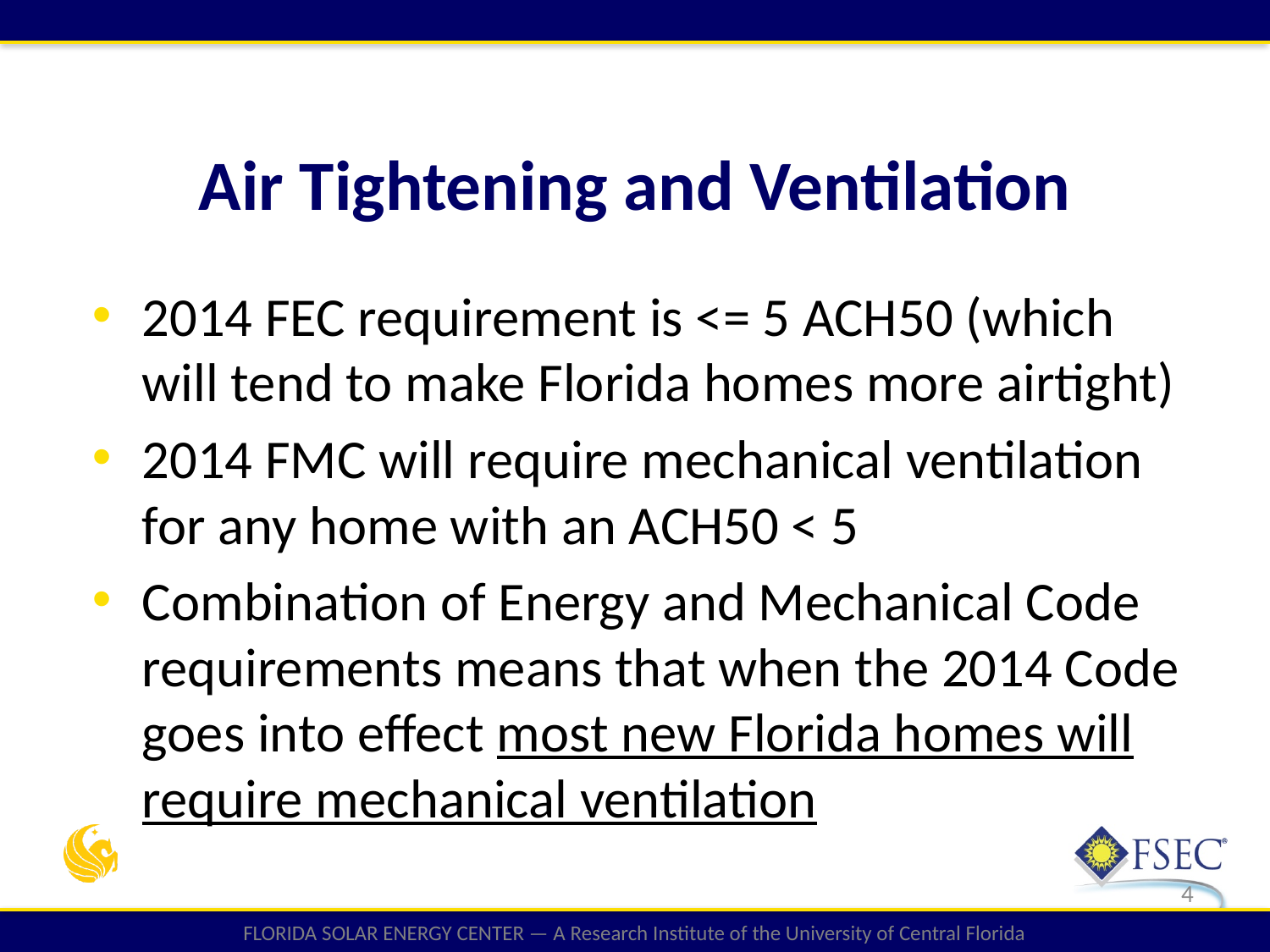

# Air Tightening and Ventilation
2014 FEC requirement is <= 5 ACH50 (which will tend to make Florida homes more airtight)
2014 FMC will require mechanical ventilation for any home with an ACH50 < 5
Combination of Energy and Mechanical Code requirements means that when the 2014 Code goes into effect most new Florida homes will require mechanical ventilation

4